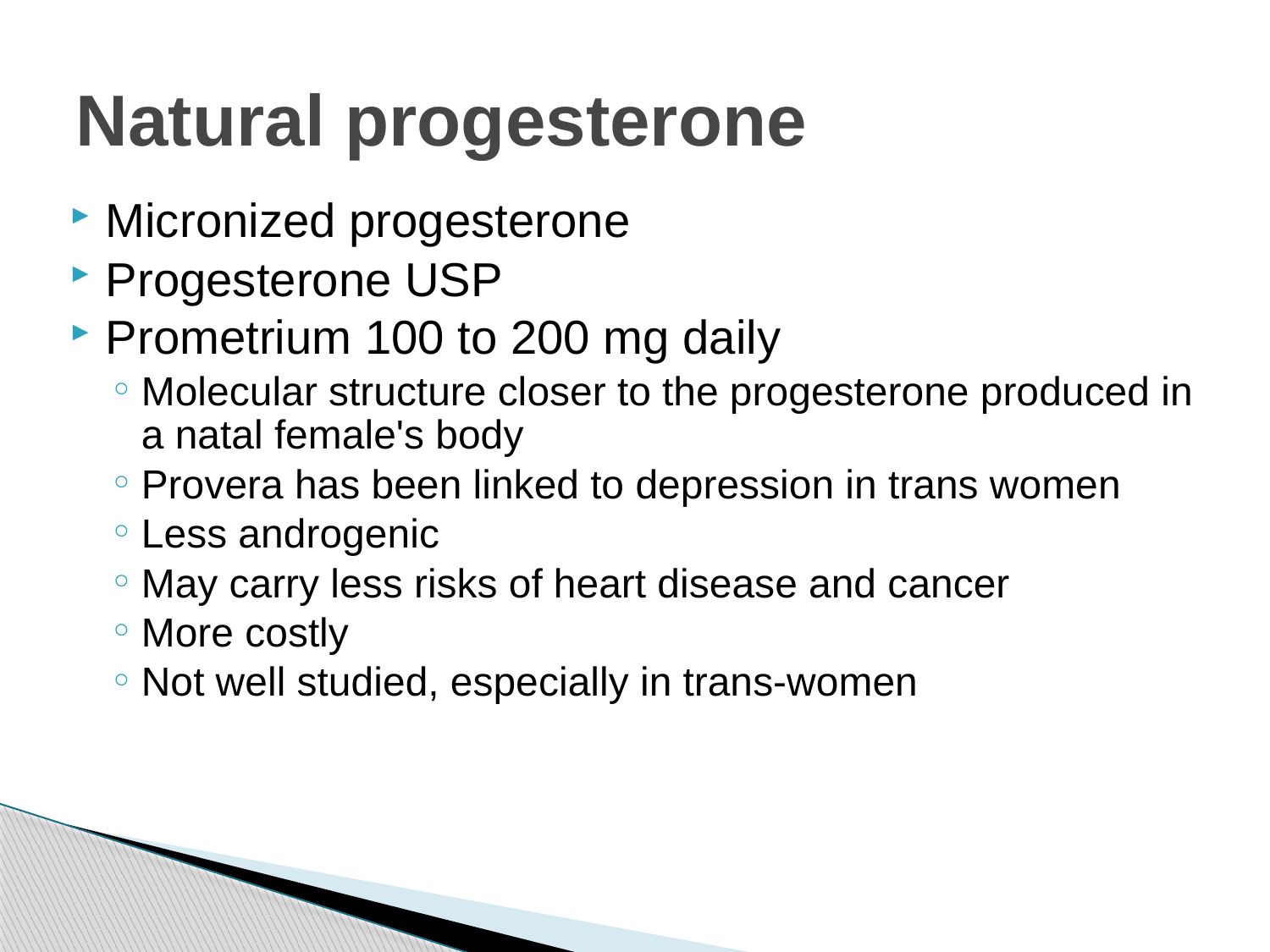

# Natural progesterone
Micronized progesterone
Progesterone USP
Prometrium 100 to 200 mg daily
Molecular structure closer to the progesterone produced in a natal female's body
Provera has been linked to depression in trans women
Less androgenic
May carry less risks of heart disease and cancer
More costly
Not well studied, especially in trans-women